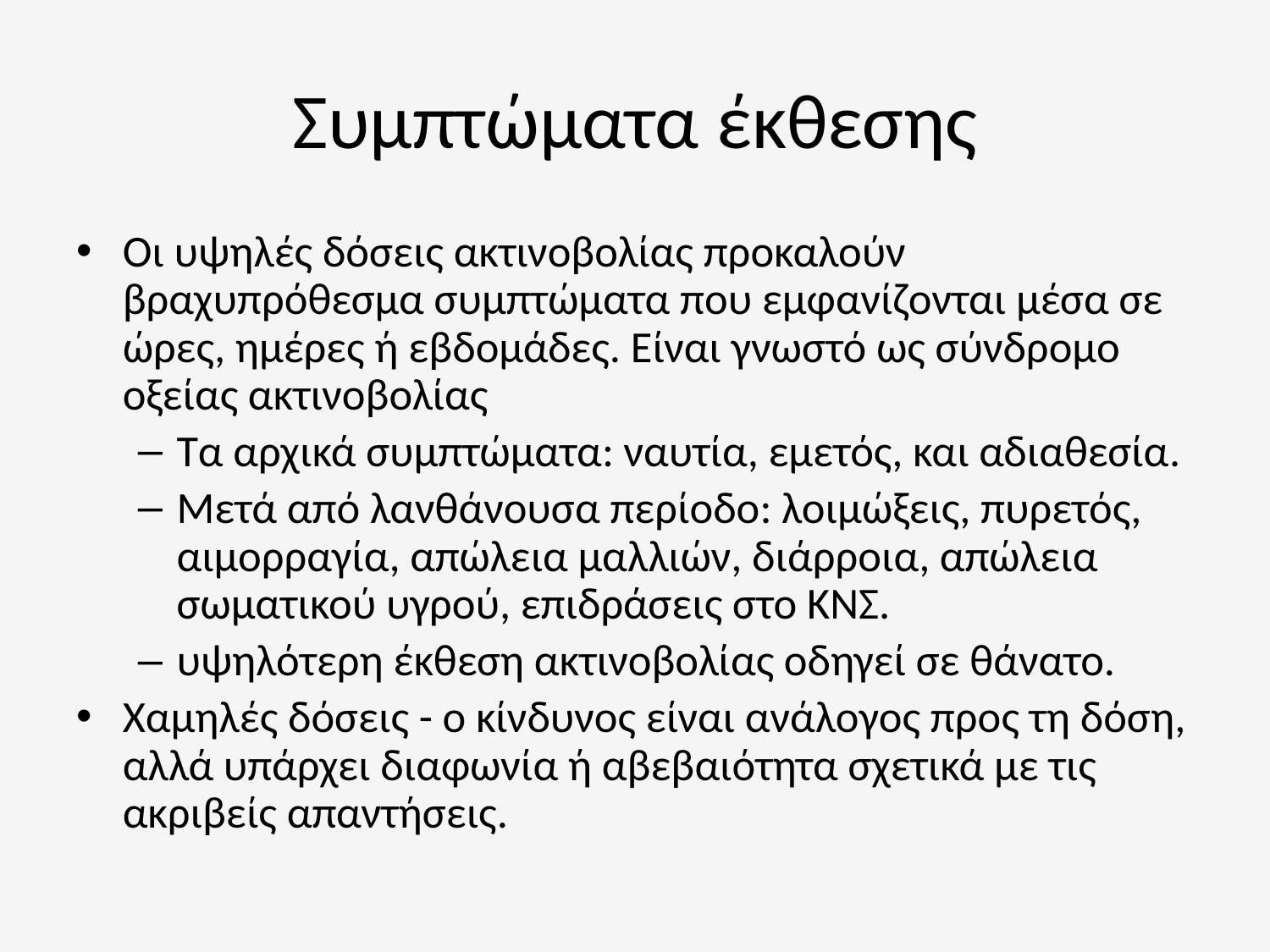

# Συμπτώματα έκθεσης
Οι υψηλές δόσεις ακτινοβολίας προκαλούν βραχυπρόθεσμα συμπτώματα που εμφανίζονται μέσα σε ώρες, ημέρες ή εβδομάδες. Είναι γνωστό ως σύνδρομο οξείας ακτινοβολίας
Τα αρχικά συμπτώματα: ναυτία, εμετός, και αδιαθεσία.
Μετά από λανθάνουσα περίοδο: λοιμώξεις, πυρετός, αιμορραγία, απώλεια μαλλιών, διάρροια, απώλεια σωματικού υγρού, επιδράσεις στο ΚΝΣ.
υψηλότερη έκθεση ακτινοβολίας οδηγεί σε θάνατο.
Χαμηλές δόσεις - ο κίνδυνος είναι ανάλογος προς τη δόση, αλλά υπάρχει διαφωνία ή αβεβαιότητα σχετικά με τις ακριβείς απαντήσεις.